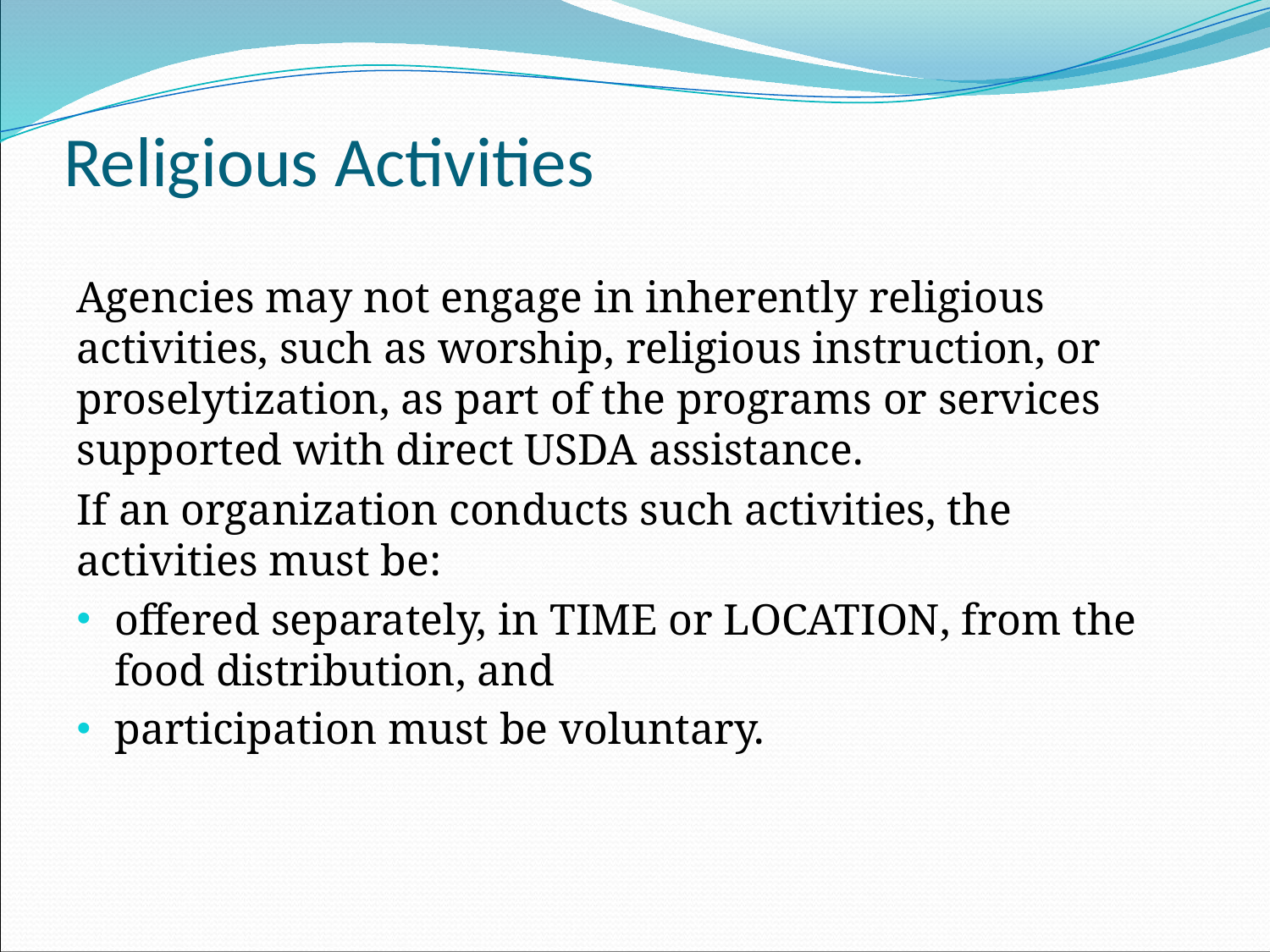

# Religious Activities
Agencies may not engage in inherently religious activities, such as worship, religious instruction, or proselytization, as part of the programs or services supported with direct USDA assistance.
If an organization conducts such activities, the activities must be:
offered separately, in TIME or LOCATION, from the food distribution, and
participation must be voluntary.